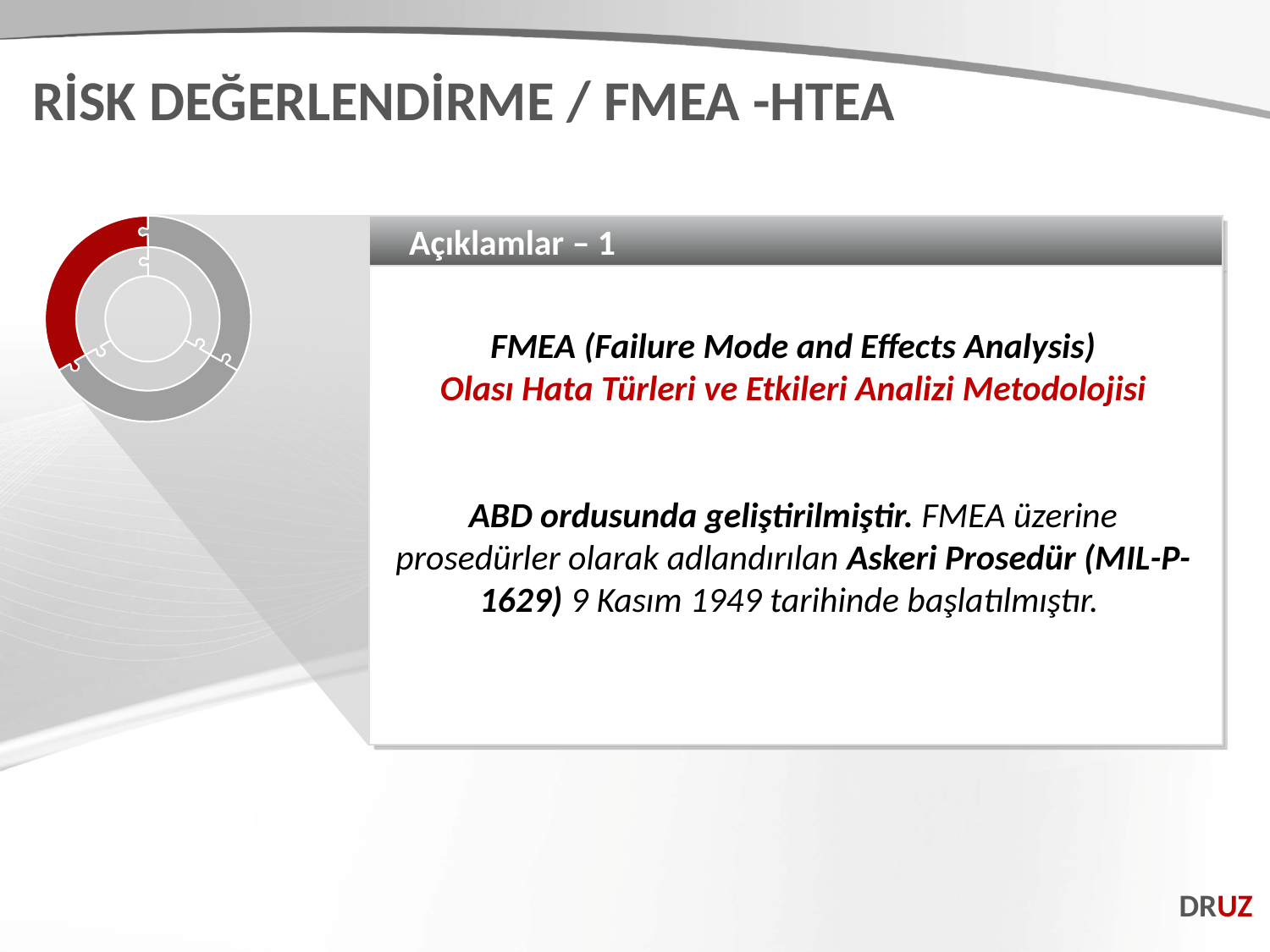

RİSK DEĞERLENDİRME / FMEA -HTEA

Açıklamlar – 1

FMEA (Failure Mode and Effects Analysis)
Olası Hata Türleri ve Etkileri Analizi Metodolojisi

ABD ordusunda geliştirilmiştir. FMEA üzerine prosedürler olarak adlandırılan Askeri Prosedür (MIL-P- 1629) 9 Kasım 1949 tarihinde başlatılmıştır.
DRUZ